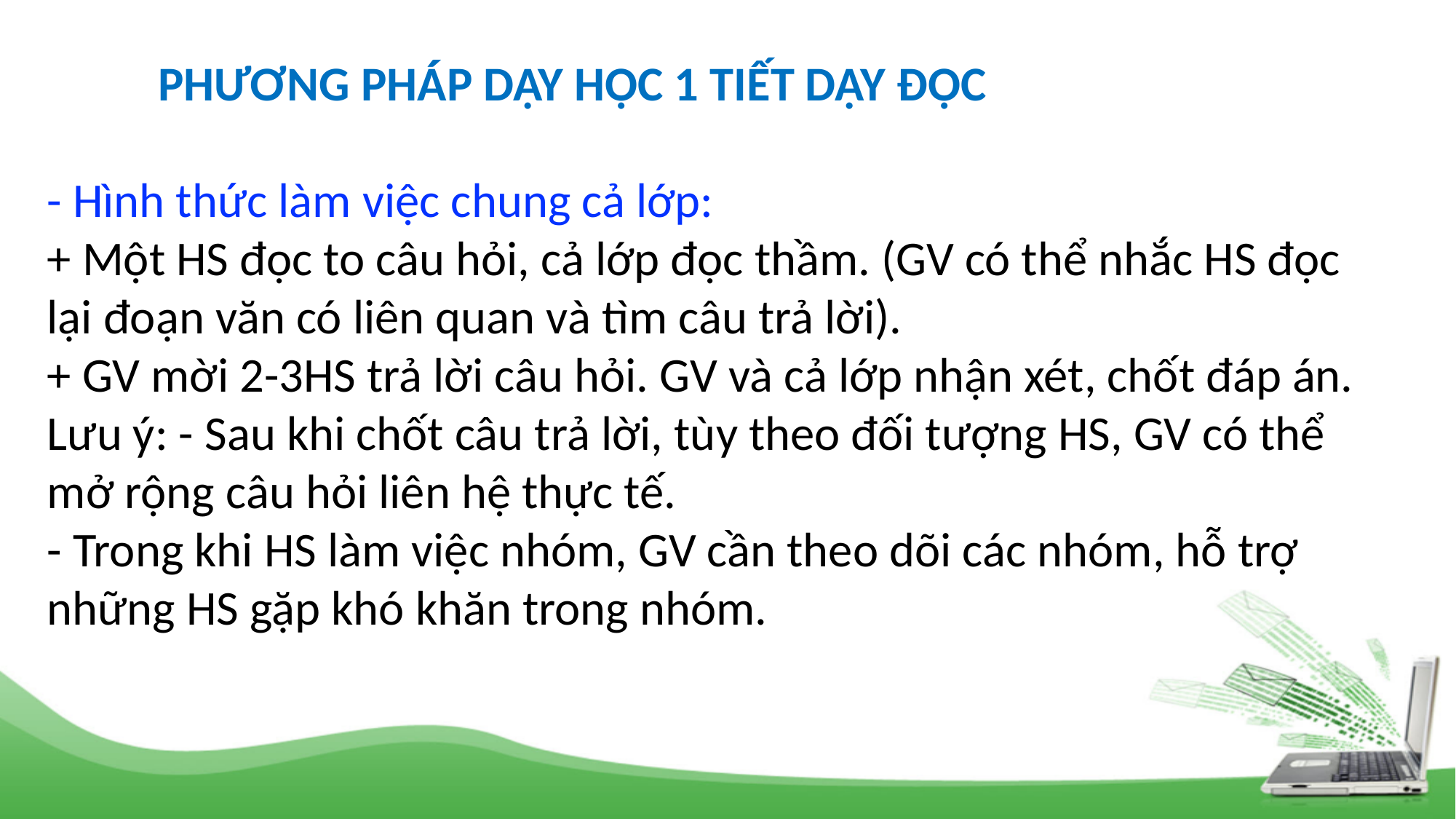

PHƯƠNG PHÁP DẠY HỌC 1 TIẾT DẠY ĐỌC
- Hình thức làm việc chung cả lớp:
+ Một HS đọc to câu hỏi, cả lớp đọc thầm. (GV có thể nhắc HS đọc lại đoạn văn có liên quan và tìm câu trả lời).
+ GV mời 2-3HS trả lời câu hỏi. GV và cả lớp nhận xét, chốt đáp án.
Lưu ý: - Sau khi chốt câu trả lời, tùy theo đối tượng HS, GV có thể mở rộng câu hỏi liên hệ thực tế.
- Trong khi HS làm việc nhóm, GV cần theo dõi các nhóm, hỗ trợ những HS gặp khó khăn trong nhóm.